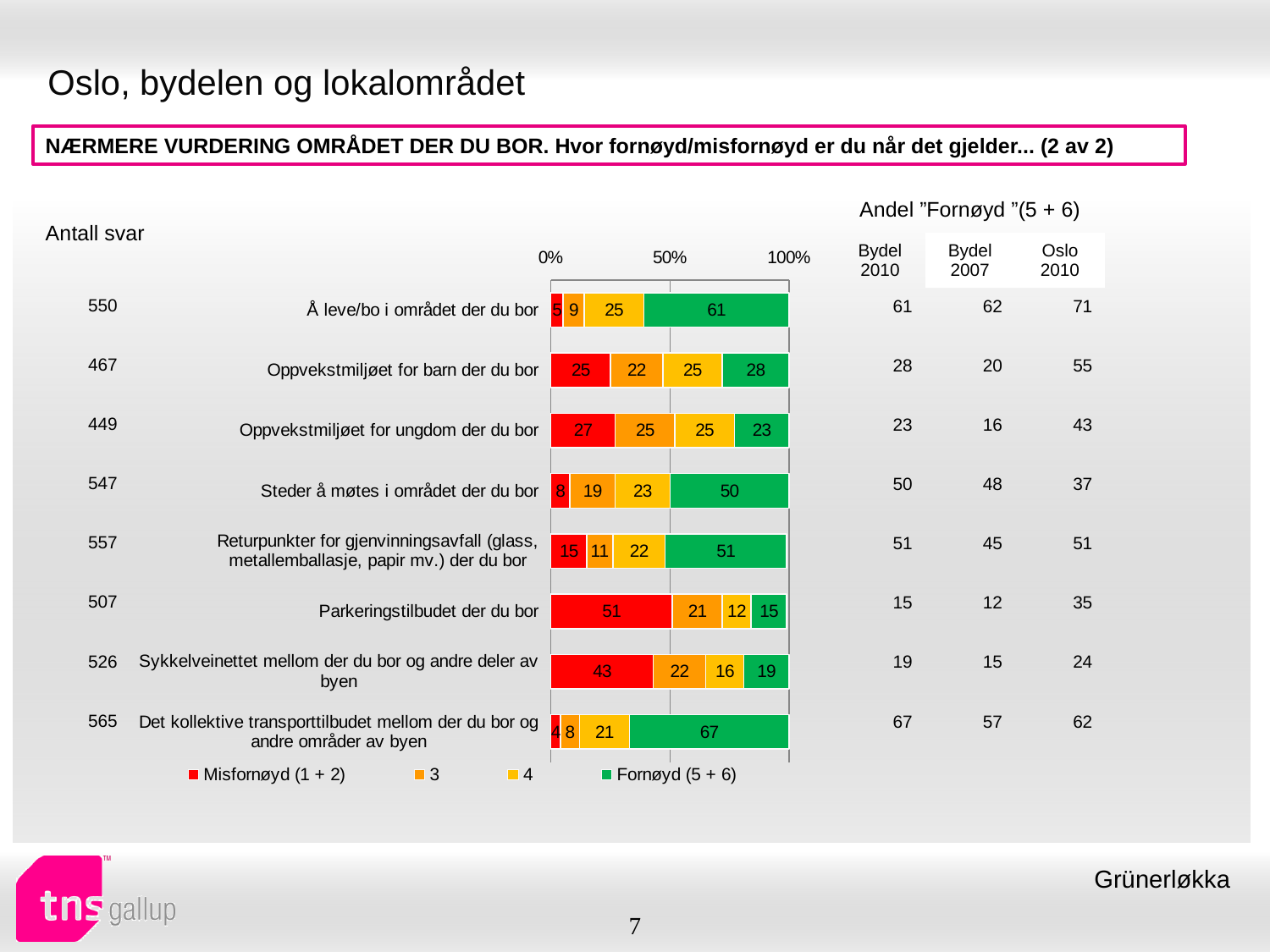

# Oslo, bydelen og lokalområdet
NÆRMERE VURDERING OMRÅDET DER DU BOR. Hvor fornøyd/misfornøyd er du når det gjelder... (2 av 2)
| Andel ”Fornøyd ”(5 + 6) |  |  |
| --- | --- | --- |
| Bydel 2010 | Bydel 2007 | Oslo 2010 |
| Antall svar |
| --- |

### Chart

| Category | Misfornøyd (1 + 2) | 3 | 4 | Fornøyd (5 + 6) |
|---|---|---|---|---|
| Å leve/bo i området der du bor | 5.0 | 9.0 | 25.0 | 61.0 |
| Oppvekstmiljøet for barn der du bor | 25.0 | 22.0 | 25.0 | 28.0 |
| Oppvekstmiljøet for ungdom der du bor | 27.0 | 25.0 | 25.0 | 23.0 |
| Steder å møtes i området der du bor | 8.0 | 19.0 | 23.0 | 50.0 |
| Returpunkter for gjenvinningsavfall (glass, metallemballasje, papir mv.) der du bor | 15.0 | 11.0 | 22.0 | 51.0 |
| Parkeringstilbudet der du bor | 51.0 | 21.0 | 12.0 | 15.0 |
| Sykkelveinettet mellom der du bor og andre deler av byen | 43.0 | 22.0 | 16.0 | 19.0 |
| Det kollektive transporttilbudet mellom der du bor og andre områder av byen | 4.0 | 8.0 | 21.0 | 67.0 |
| 550 |
| --- |
| 467 |
| 449 |
| 547 |
| 557 |
| 507 |
| 526 |
| 565 |
| 61 | 62 | 71 |
| --- | --- | --- |
| 28 | 20 | 55 |
| 23 | 16 | 43 |
| 50 | 48 | 37 |
| 51 | 45 | 51 |
| 15 | 12 | 35 |
| 19 | 15 | 24 |
| 67 | 57 | 62 |
Grünerløkka
7